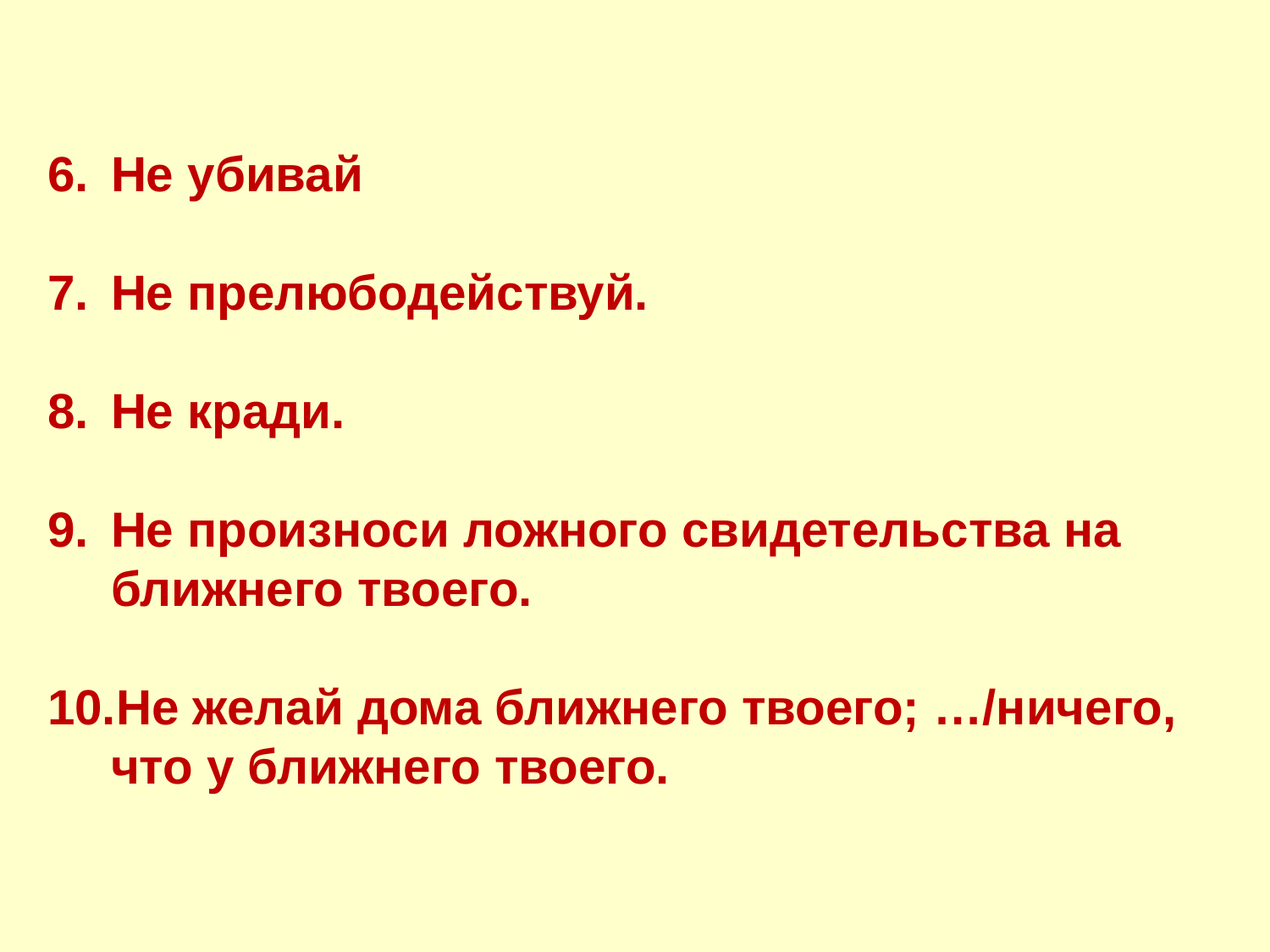

Не убивай

Не прелюбодействуй.
Не кради.
Не произноси ложного свидетельства на ближнего твоего.
Не желай дома ближнего твоего; …/ничего, что у ближнего твоего.